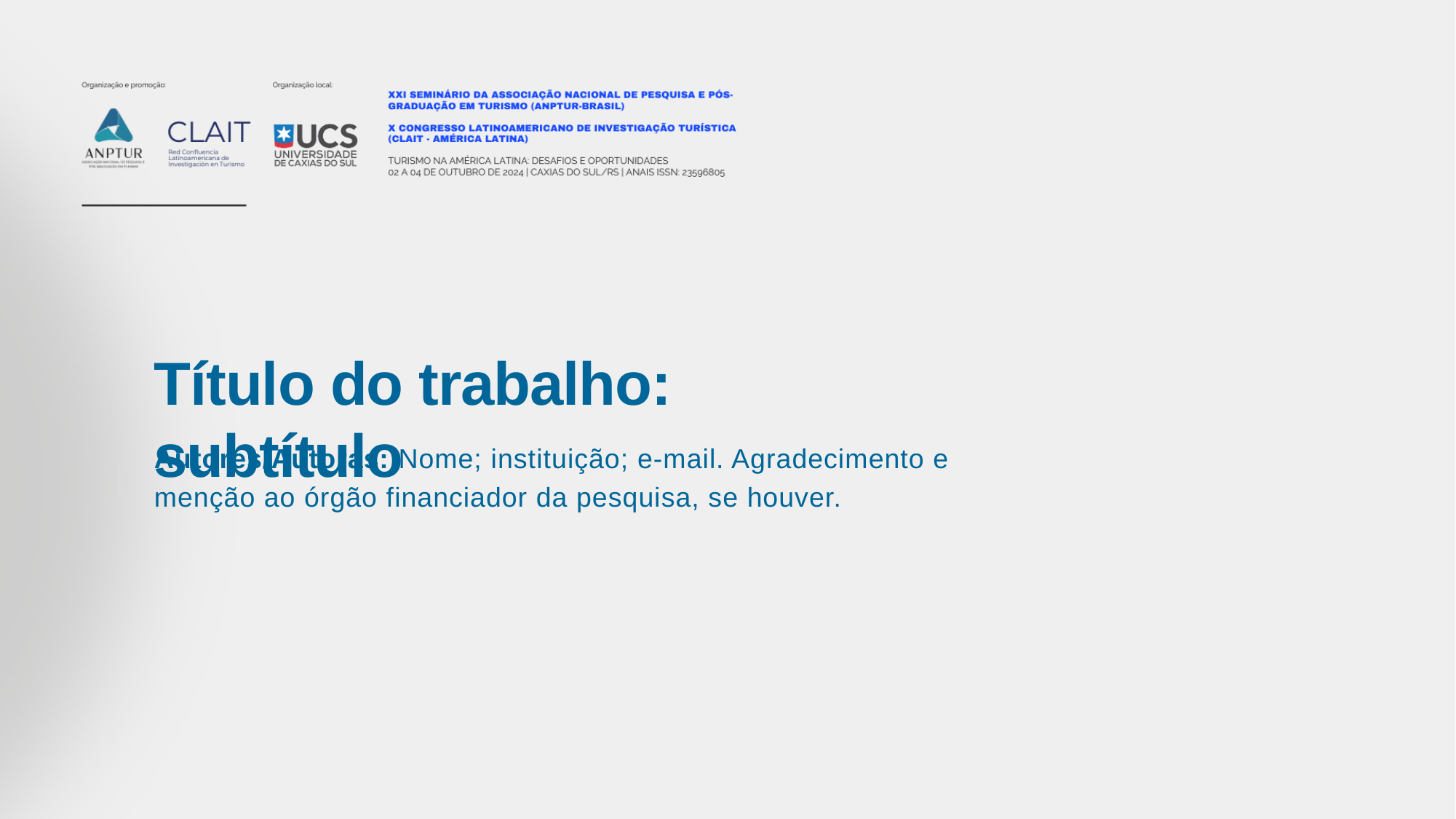

Título do trabalho: subtítulo
Autores/Autoras: Nome; instituição; e-mail. Agradecimento e menção ao órgão financiador da pesquisa, se houver.